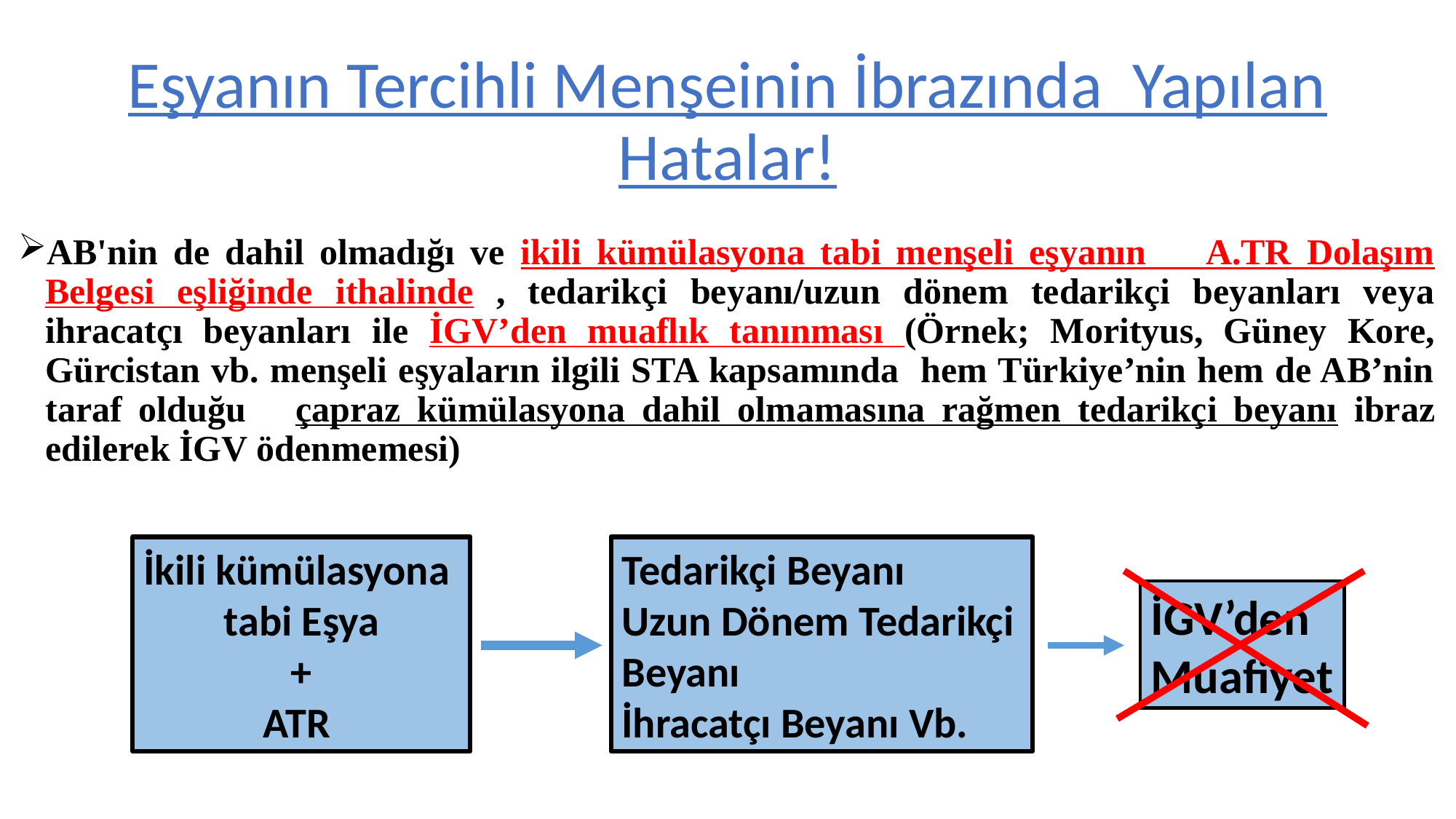

# Eşyanın Tercihli Menşeinin İbrazında  Yapılan Hatalar!
AB'nin de dahil olmadığı ve ikili kümülasyona tabi menşeli eşyanın    A.TR Dolaşım Belgesi eşliğinde ithalinde , tedarikçi beyanı/uzun dönem tedarikçi beyanları veya ihracatçı beyanları ile İGV’den muaflık tanınması (Örnek; Morityus, Güney Kore, Gürcistan vb. menşeli eşyaların ilgili STA kapsamında  hem Türkiye’nin hem de AB’nin taraf olduğu   çapraz kümülasyona dahil olmamasına rağmen tedarikçi beyanı ibraz edilerek İGV ödenmemesi)

İkili kümülasyona
tabi Eşya
+
ATR
Tedarikçi Beyanı
Uzun Dönem Tedarikçi Beyanı
İhracatçı Beyanı Vb.
İGV’den
Muafiyet
59